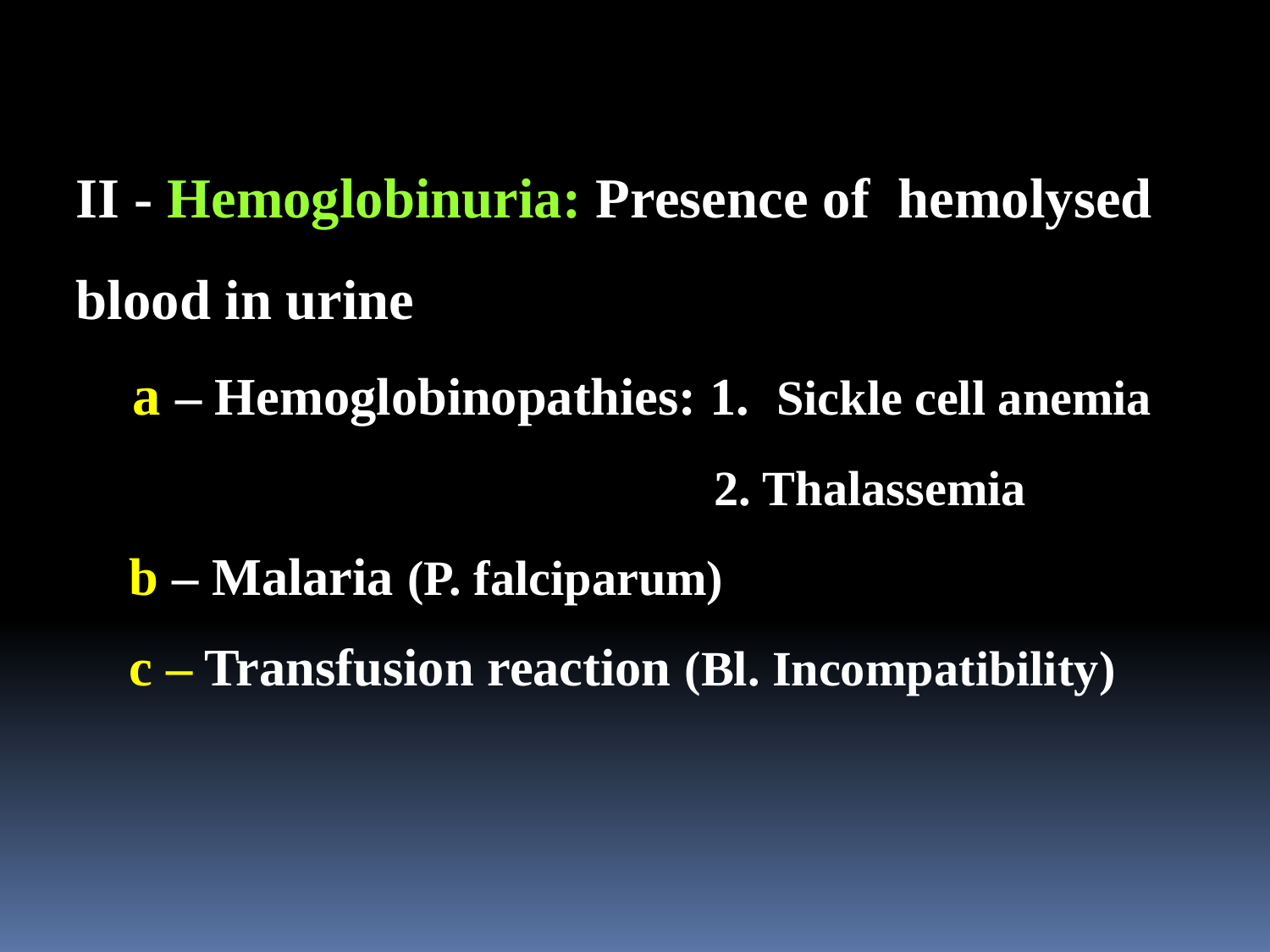

II - Hemoglobinuria: Presence of  hemolysed blood in urine
    a – Hemoglobinopathies: 1.  Sickle cell anemia
                                                    2. Thalassemia
    b – Malaria (P. falciparum)
    c – Transfusion reaction (Bl. Incompatibility)